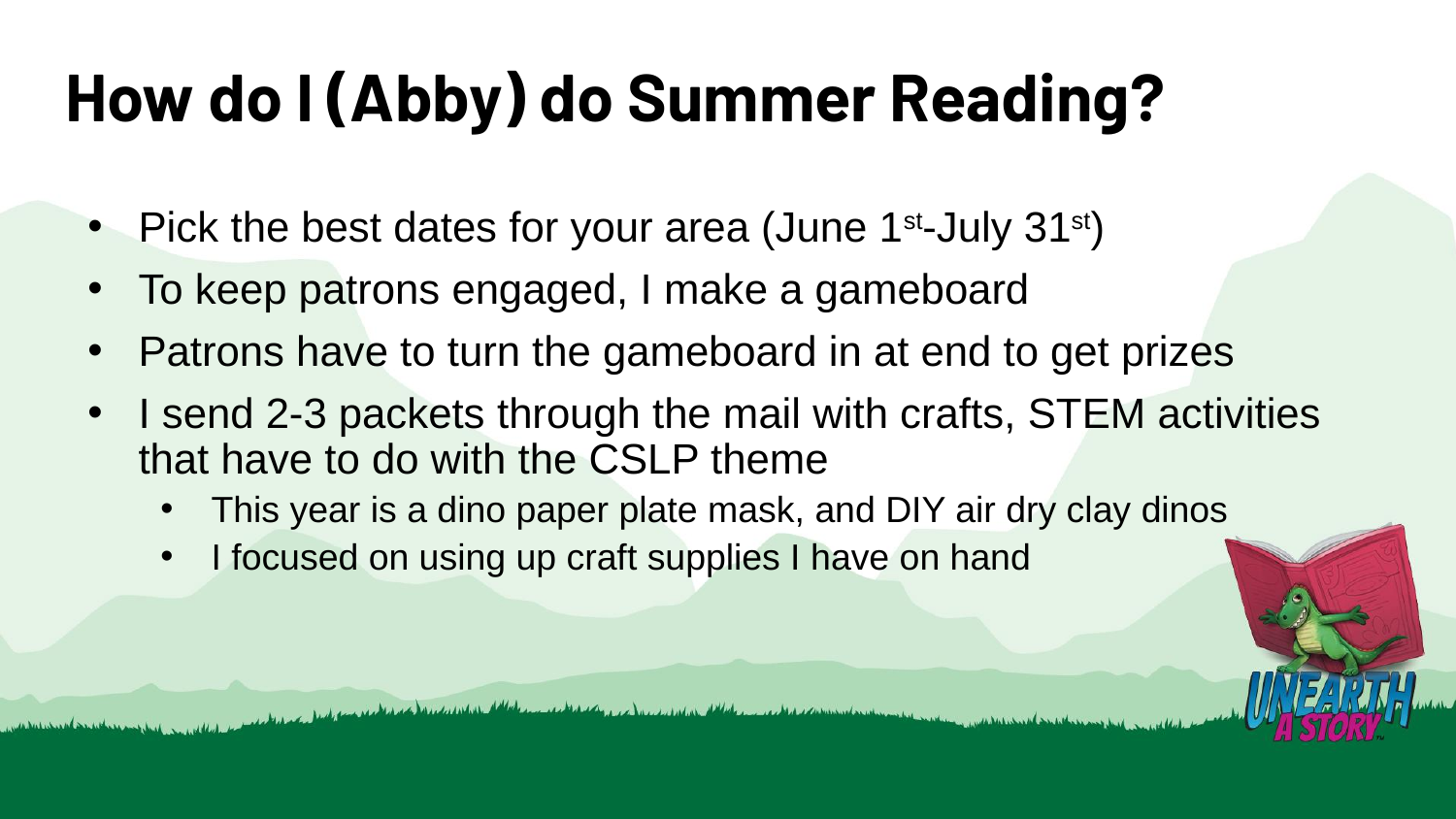

# How do I (Abby) do Summer Reading?
Pick the best dates for your area (June 1st-July 31st)
To keep patrons engaged, I make a gameboard
Patrons have to turn the gameboard in at end to get prizes
I send 2-3 packets through the mail with crafts, STEM activities that have to do with the CSLP theme
This year is a dino paper plate mask, and DIY air dry clay dinos
I focused on using up craft supplies I have on hand